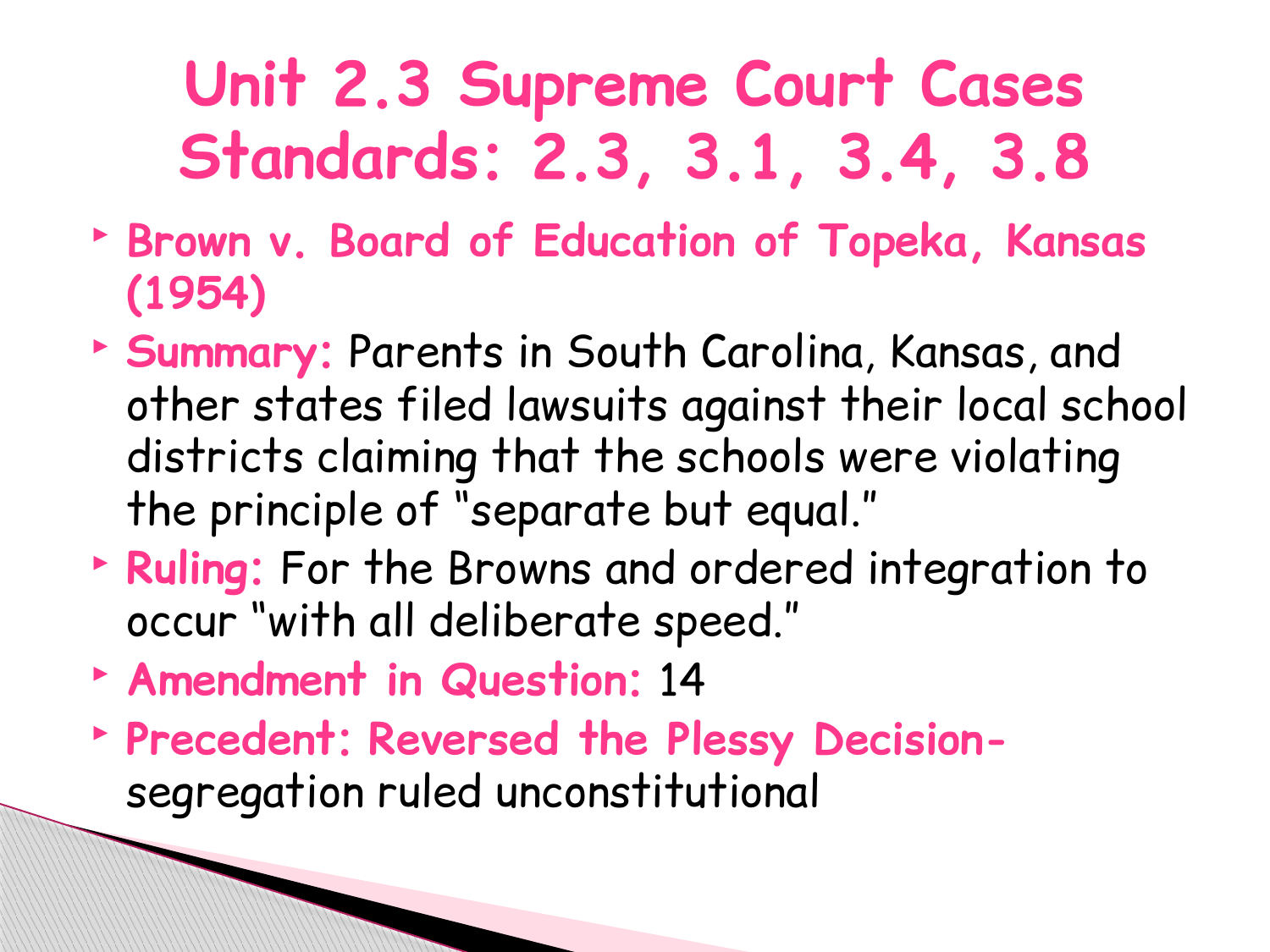

# Unit 2.3 Supreme Court Cases Standards: 2.3, 3.1, 3.4, 3.8
Brown v. Board of Education of Topeka, Kansas (1954)
Summary: Parents in South Carolina, Kansas, and other states filed lawsuits against their local school districts claiming that the schools were violating the principle of “separate but equal.”
Ruling: For the Browns and ordered integration to occur “with all deliberate speed.”
Amendment in Question: 14
Precedent: Reversed the Plessy Decision- segregation ruled unconstitutional